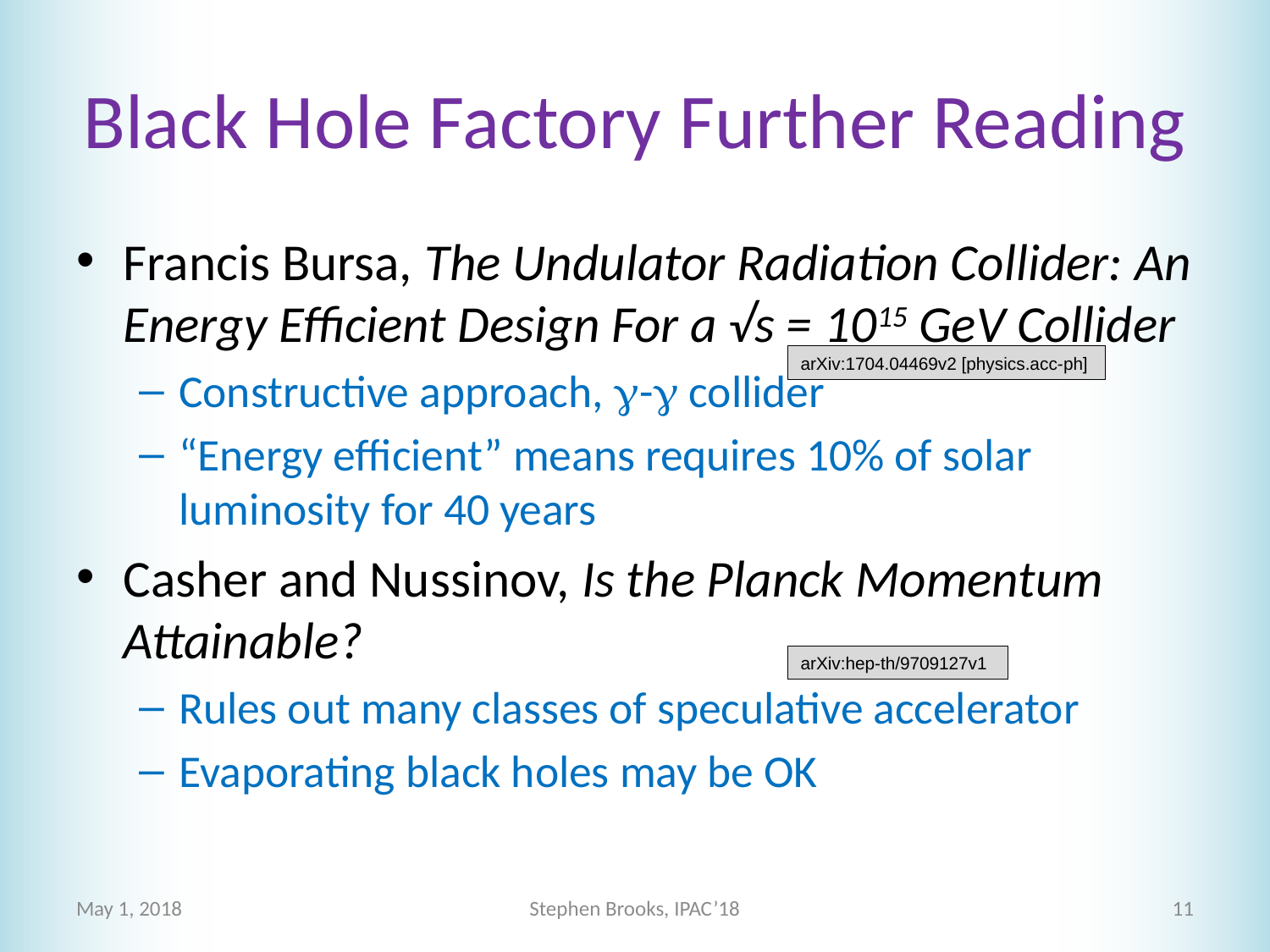

# Black Hole Factory Further Reading
Francis Bursa, The Undulator Radiation Collider: An Energy Efficient Design For a √s = 1015 GeV Collider
Constructive approach, γ-γ collider
“Energy efficient” means requires 10% of solar luminosity for 40 years
Casher and Nussinov, Is the Planck Momentum Attainable?
Rules out many classes of speculative accelerator
Evaporating black holes may be OK

arXiv:1704.04469v2 [physics.acc-ph]
arXiv:hep-th/9709127v1
May 1, 2018
Stephen Brooks, IPAC’18
11